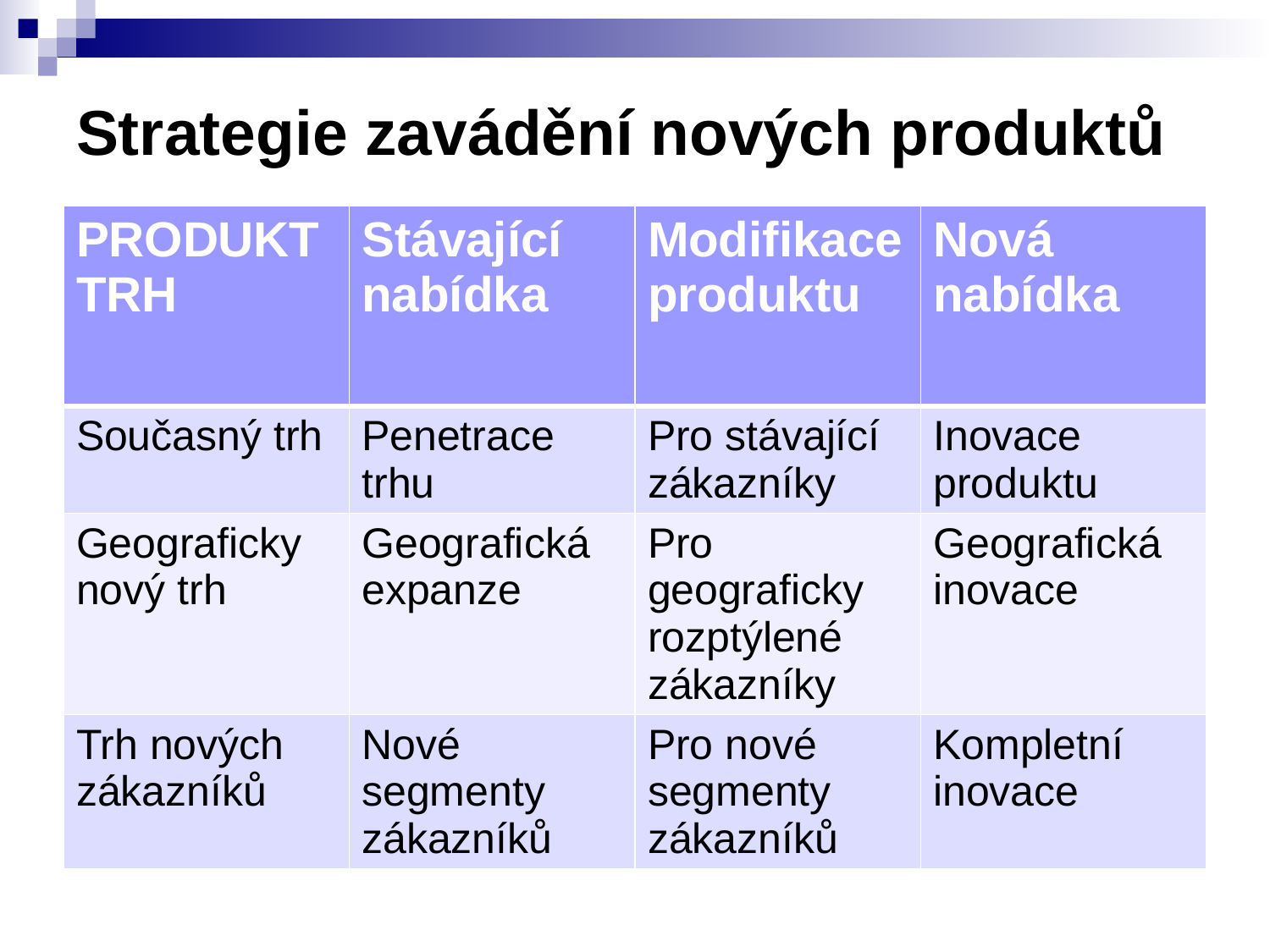

# Strategie zavádění nových produktů
| PRODUKT TRH | Stávající nabídka | Modifikace produktu | Nová nabídka |
| --- | --- | --- | --- |
| Současný trh | Penetrace trhu | Pro stávající zákazníky | Inovace produktu |
| Geograficky nový trh | Geografická expanze | Pro geograficky rozptýlené zákazníky | Geografická inovace |
| Trh nových zákazníků | Nové segmenty zákazníků | Pro nové segmenty zákazníků | Kompletní inovace |